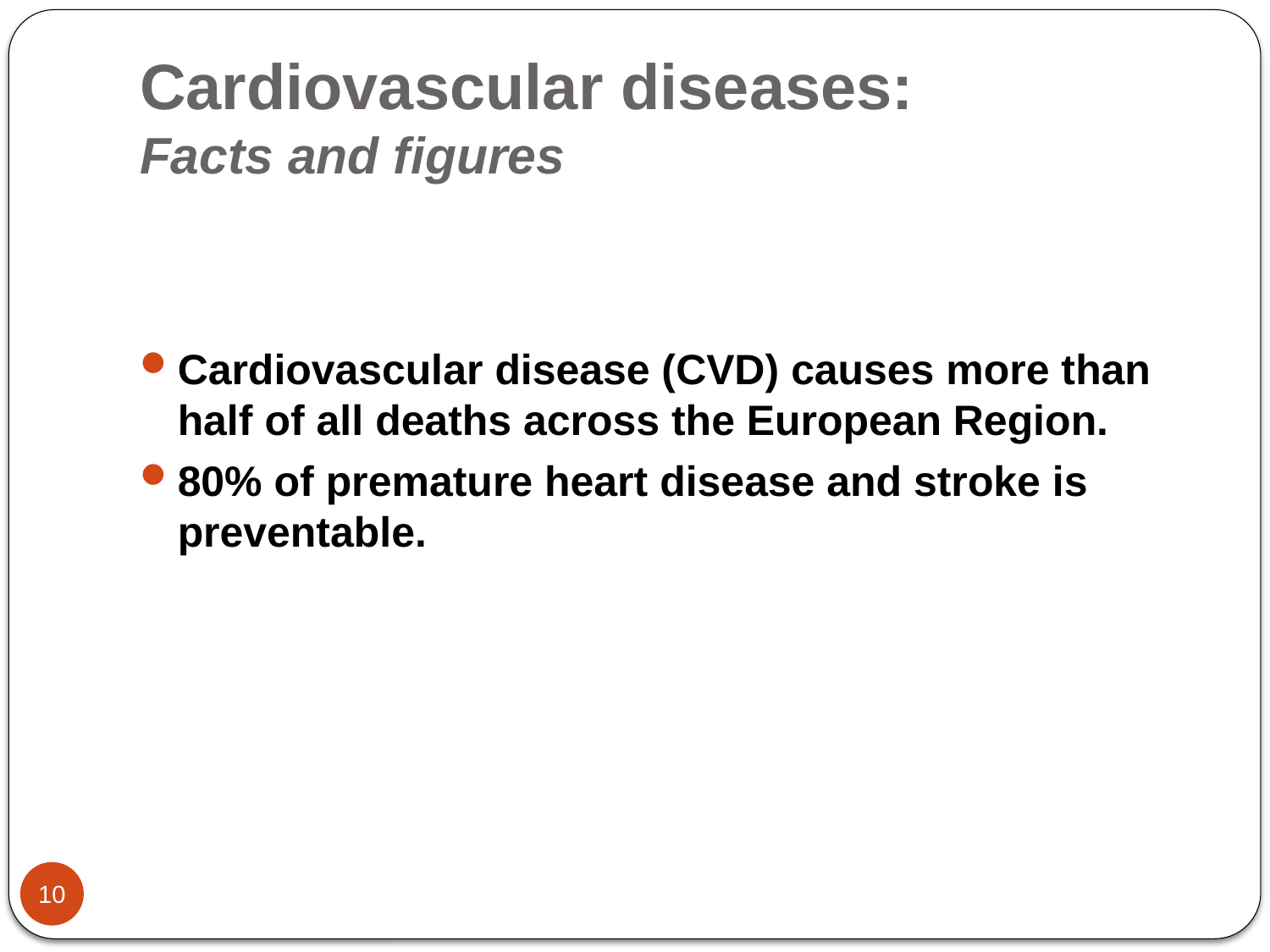

# Cardiovascular diseases: Facts and figures
Cardiovascular disease (CVD) causes more than half of all deaths across the European Region.
80% of premature heart disease and stroke is preventable.
10